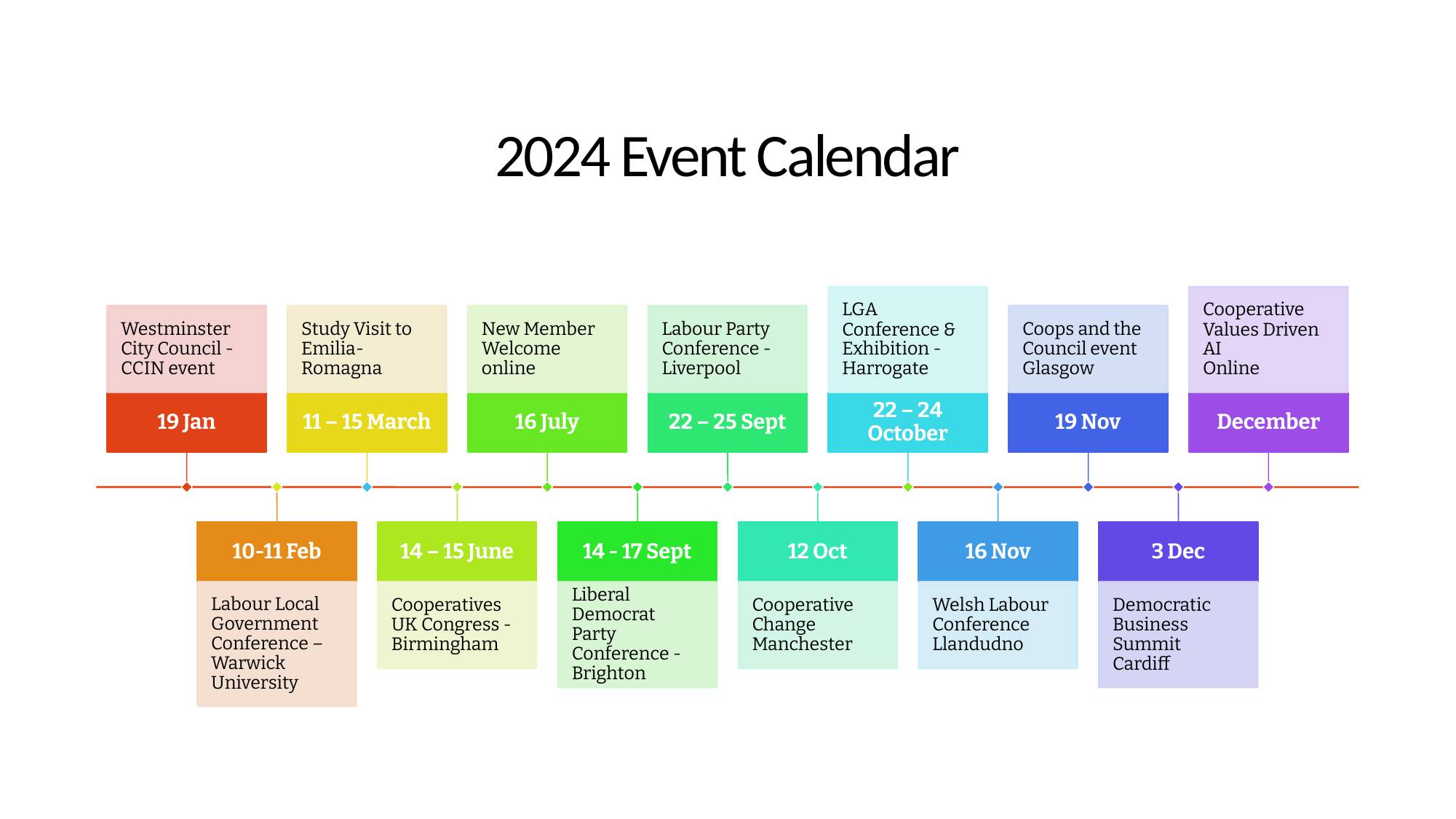

2024 Event Calendar
19 Jan
Westminster City Council - CCIN event
10-11 Feb
Labour Local Government Conference – Warwick University
11 – 15 March
Study Visit to Emilia-Romagna
14 – 15 June
Cooperatives UK Congress - Birmingham
16 July
New Member Welcome online
14 - 17 Sept
Liberal Democrat Party Conference - Brighton
22 – 25 Sept
Labour Party Conference - Liverpool
12 Oct
Cooperative Change
Manchester
22 – 24 October
LGA Conference & Exhibition - Harrogate
16 Nov
Welsh Labour Conference
Llandudno
19 Nov
Coops and the Council event
Glasgow
3 Dec
Democratic Business Summit
Cardiff
December
Cooperative Values Driven AI
Online